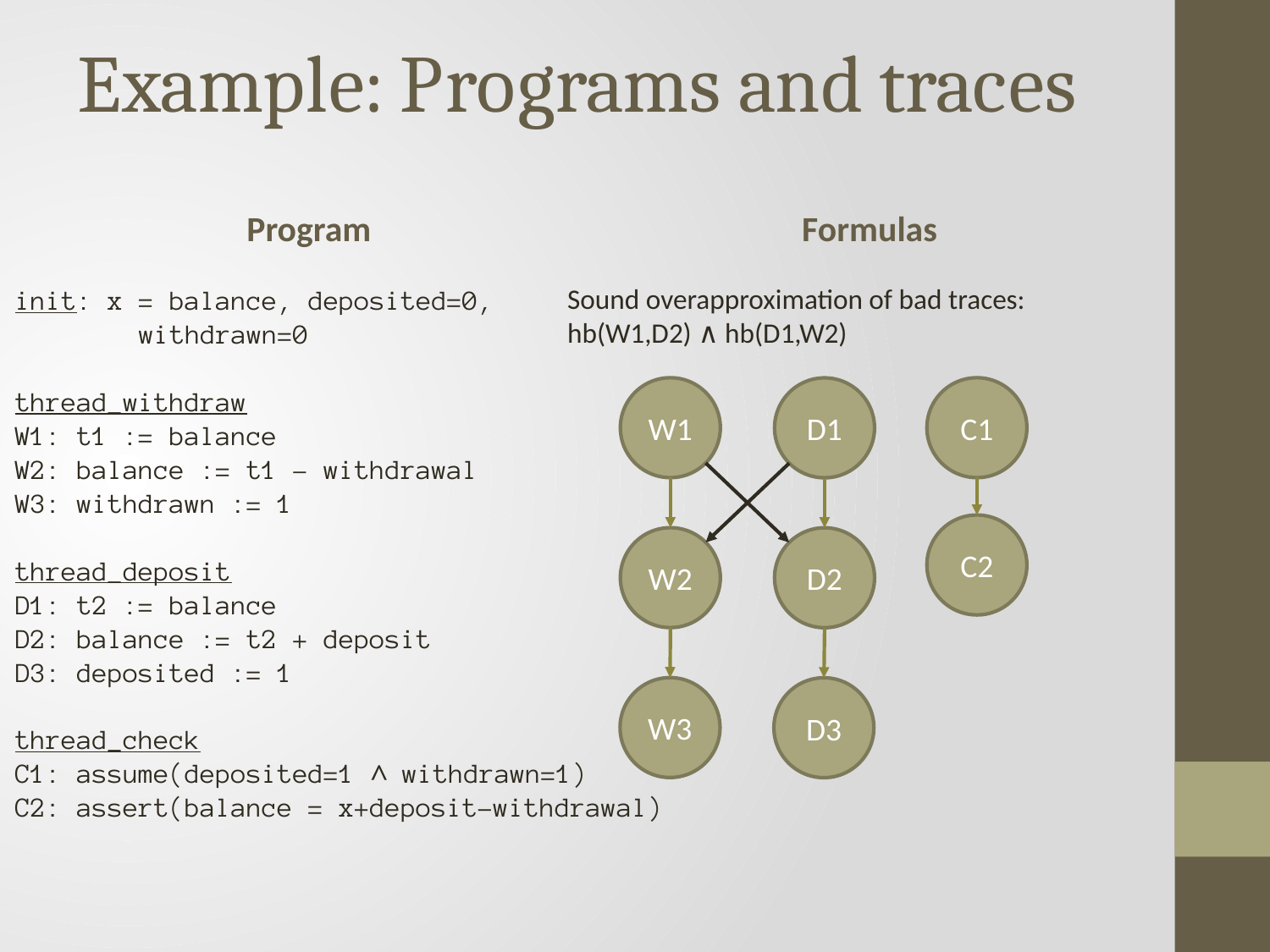

# Example: Programs and traces
Program
Formulas
Sound overapproximation of bad traces:
hb(W1,D2) ∧ hb(D1,W2)

init: x = balance, deposited=0,
        withdrawn=0

thread_withdraw
W1: t1 := balance
W2: balance := t1 – withdrawal
W3: withdrawn := 1

thread_deposit
D1: t2 := balance
D2: balance := t2 + deposit
D3: deposited := 1

thread_check
C1: assume(deposited=1 ∧ withdrawn=1)
C2: assert(balance = x+deposit-withdrawal)
W1
C1
D1
C2
W2
D2
W3
D3